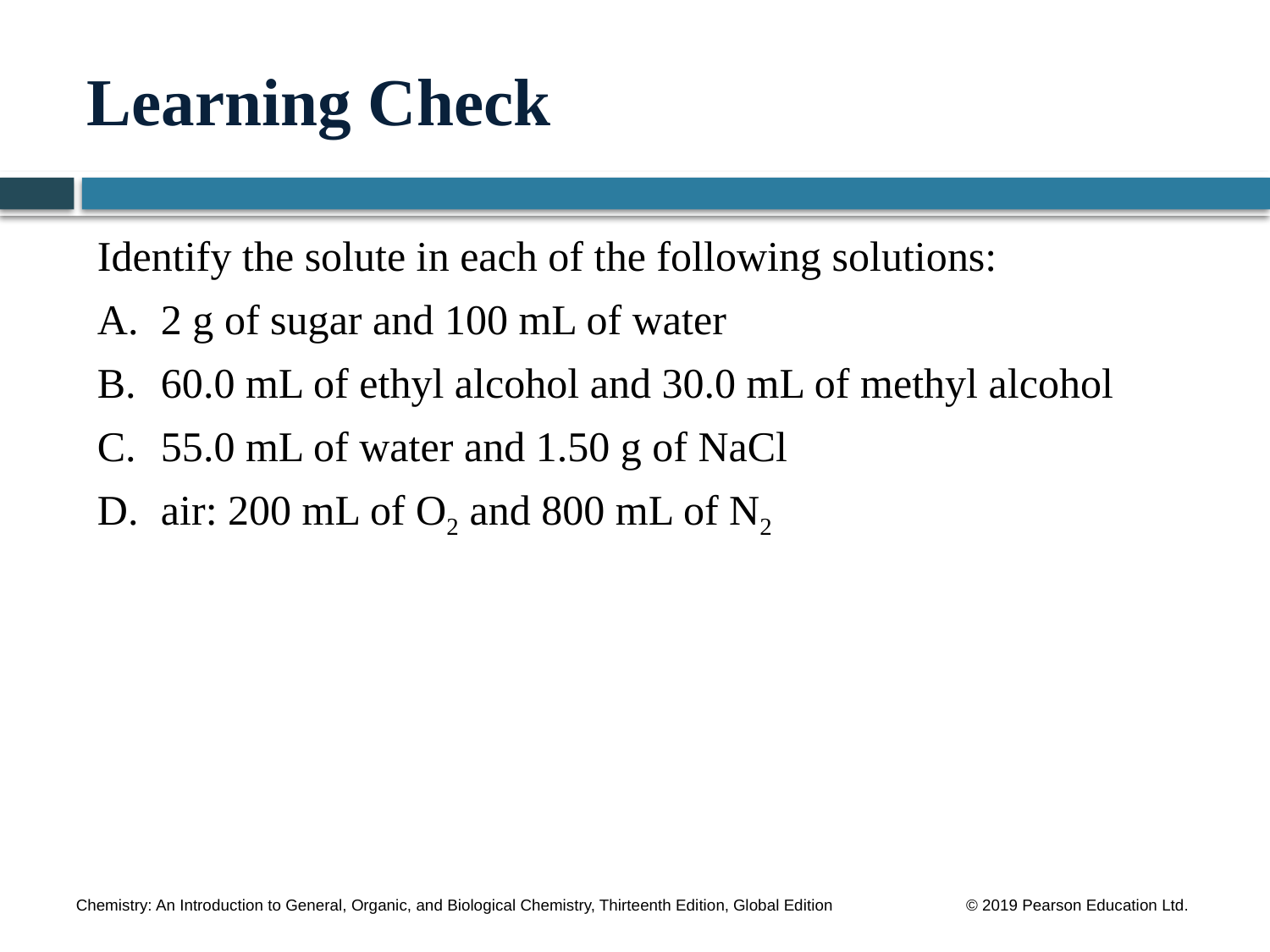

# Learning Check
Identify the solute in each of the following solutions:
A.	2 g of sugar and 100 mL of water
B.	60.0 mL of ethyl alcohol and 30.0 mL of methyl alcohol
C.	55.0 mL of water and 1.50 g of NaCl
D.	air: 200 mL of O2 and 800 mL of N2